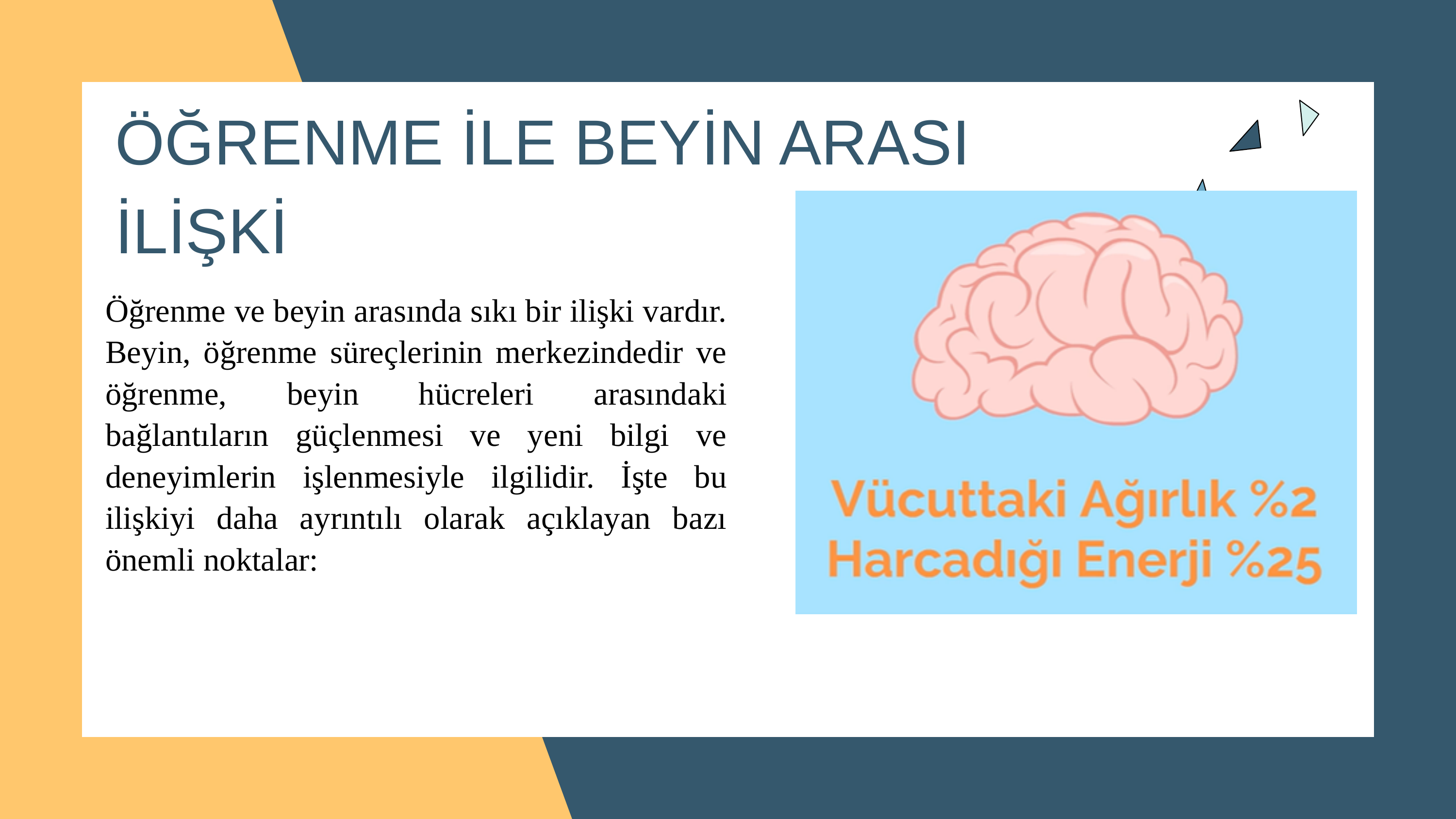

ÖĞRENME İLE BEYİN ARASI İLİŞKİ

Öğrenme ve beyin arasında sıkı bir ilişki vardır. Beyin, öğrenme süreçlerinin merkezindedir ve öğrenme, beyin hücreleri arasındaki bağlantıların güçlenmesi ve yeni bilgi ve deneyimlerin işlenmesiyle ilgilidir. İşte bu ilişkiyi daha ayrıntılı olarak açıklayan bazı önemli noktalar: